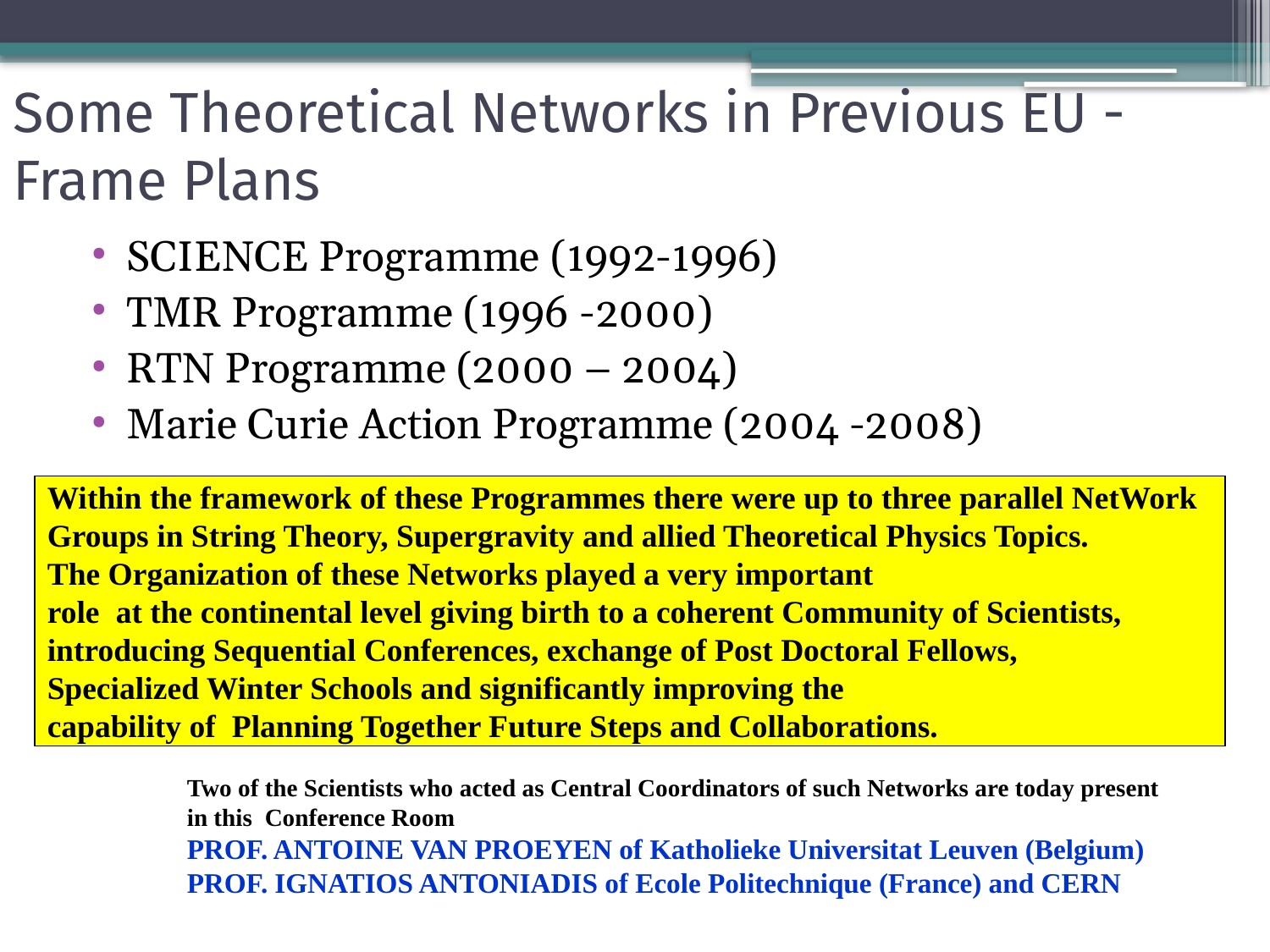

# Some Theoretical Networks in Previous EU - Frame Plans
SCIENCE Programme (1992-1996)
TMR Programme (1996 -2000)
RTN Programme (2000 – 2004)
Marie Curie Action Programme (2004 -2008)
Within the framework of these Programmes there were up to three parallel NetWork
Groups in String Theory, Supergravity and allied Theoretical Physics Topics.
The Organization of these Networks played a very important
role  at the continental level giving birth to a coherent Community of Scientists,
introducing Sequential Conferences, exchange of Post Doctoral Fellows,
Specialized Winter Schools and significantly improving the
capability of  Planning Together Future Steps and Collaborations.
Two of the Scientists who acted as Central Coordinators of such Networks are today present
in this  Conference Room
PROF. ANTOINE VAN PROEYEN of Katholieke Universitat Leuven (Belgium)
PROF. IGNATIOS ANTONIADIS of Ecole Politechnique (France) and CERN